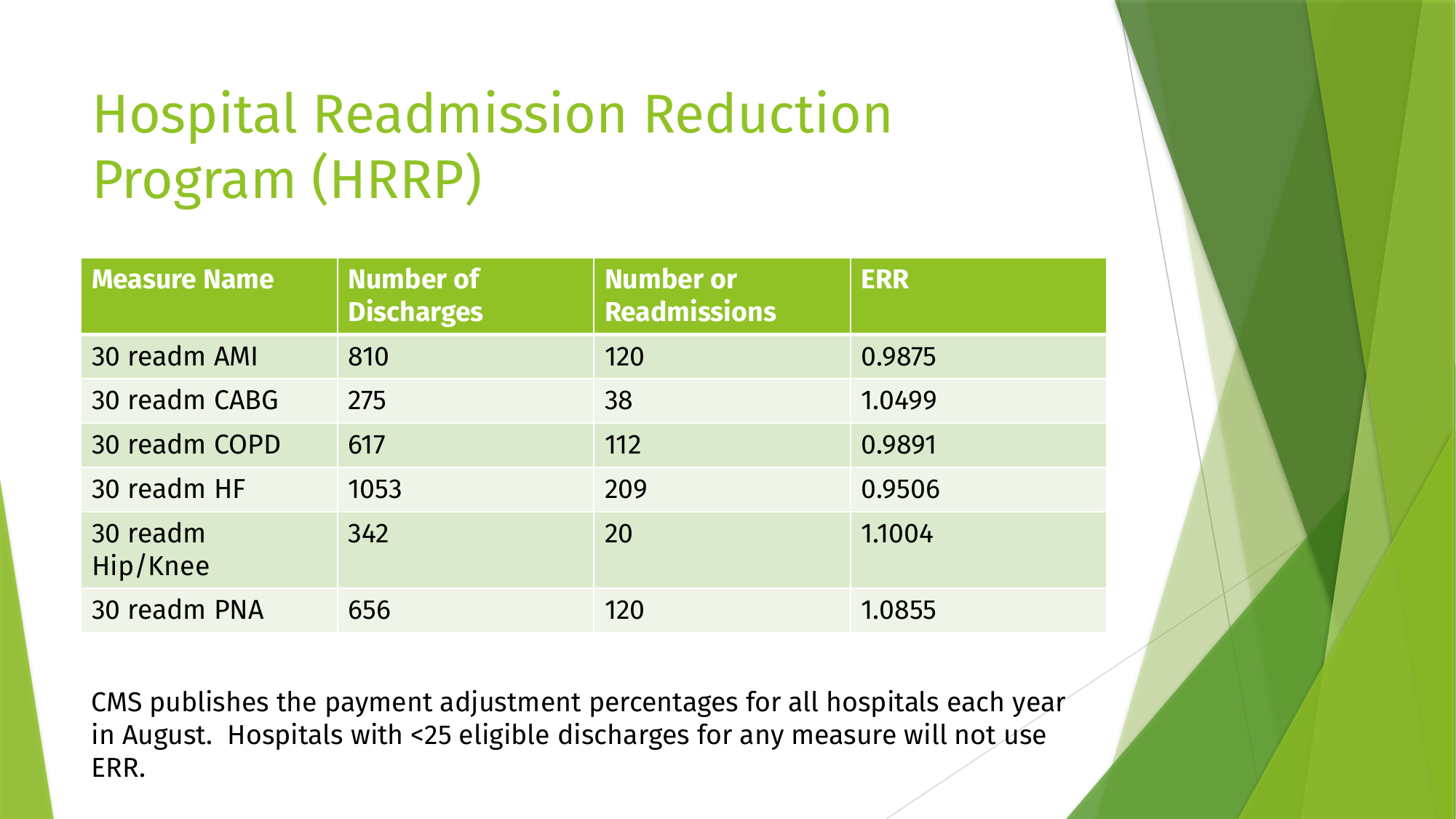

# Hospital Readmission Reduction Program (HRRP)
| Measure Name | Number of Discharges | Number or Readmissions | ERR |
| --- | --- | --- | --- |
| 30 readm AMI | 810 | 120 | 0.9875 |
| 30 readm CABG | 275 | 38 | 1.0499 |
| 30 readm COPD | 617 | 112 | 0.9891 |
| 30 readm HF | 1053 | 209 | 0.9506 |
| 30 readm Hip/Knee | 342 | 20 | 1.1004 |
| 30 readm PNA | 656 | 120 | 1.0855 |
CMS publishes the payment adjustment percentages for all hospitals each year in August.  Hospitals with <25 eligible discharges for any measure will not use ERR.